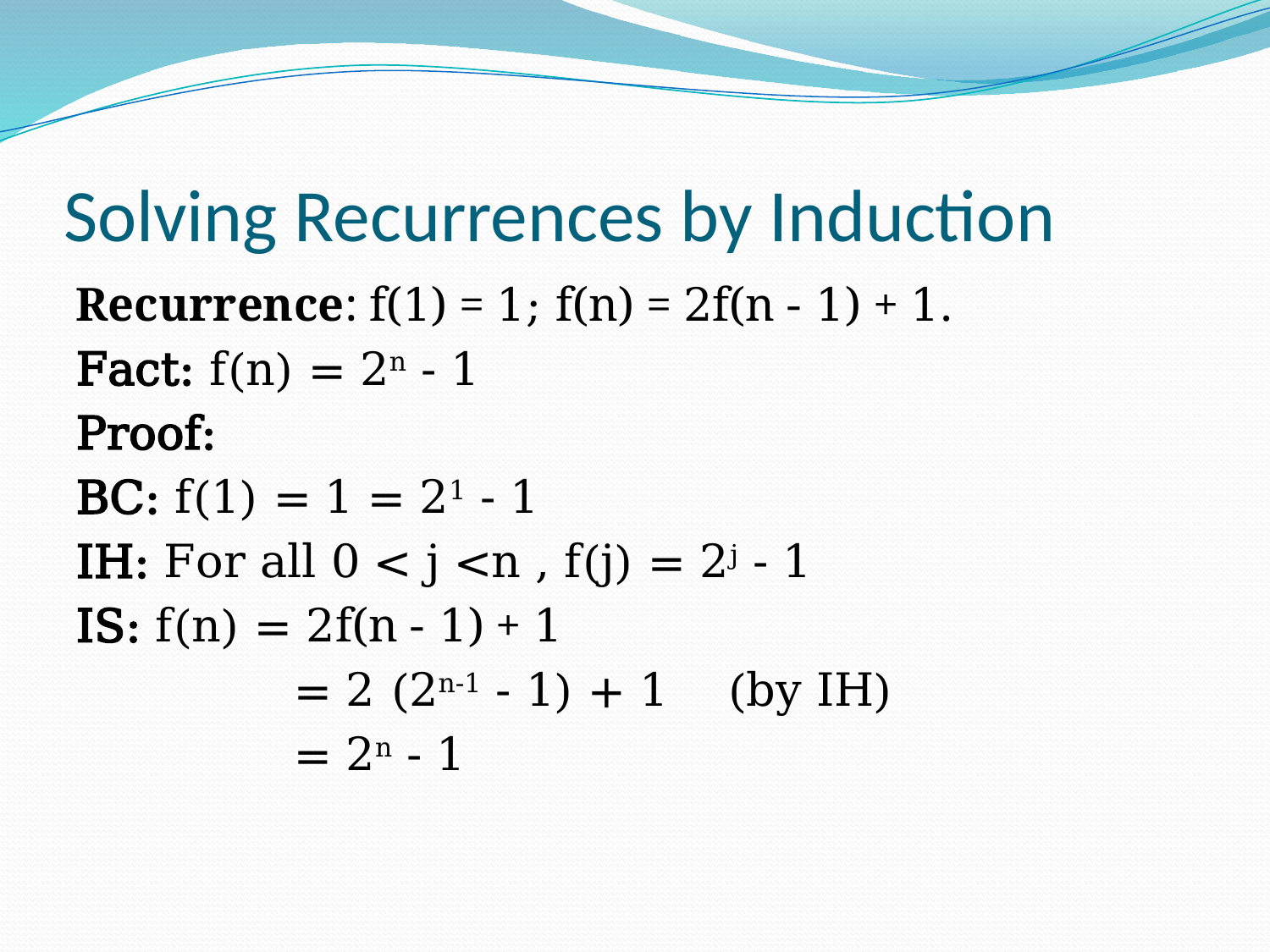

# Solving Recurrences by Induction
Recurrence: f(1) = 1; f(n) = 2f(n - 1) + 1.
Fact: f(n) = 2n - 1
Proof:
BC: f(1) = 1 = 21 - 1
IH: For all 0 < j <n , f(j) = 2j - 1
IS: f(n) = 2f(n - 1) + 1
               = 2 (2n-1 - 1) + 1    (by IH)
               = 2n - 1